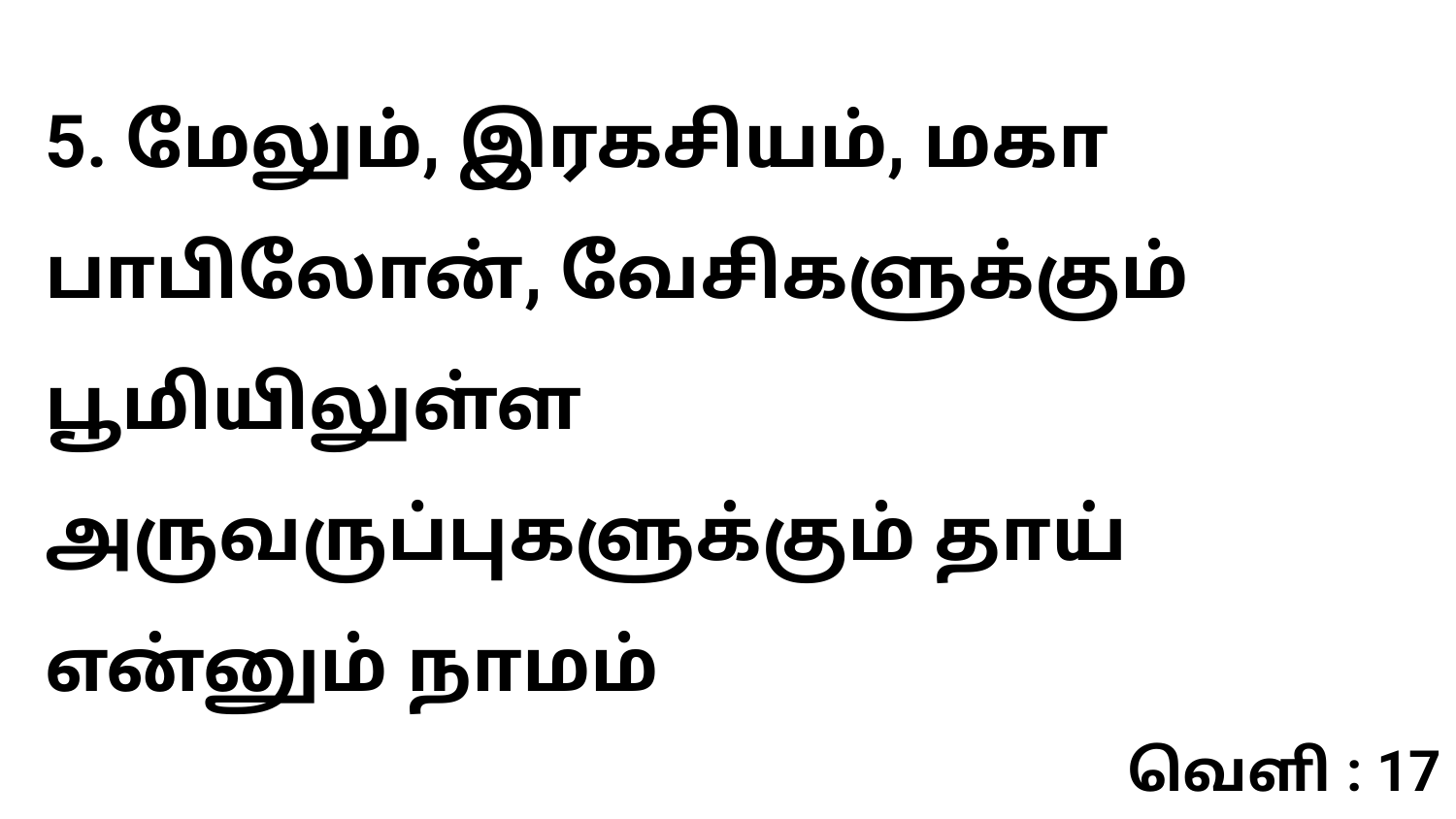

5. மேலும், இரகசியம், மகா பாபிலோன், வேசிகளுக்கும் பூமியிலுள்ள அருவருப்புகளுக்கும் தாய் என்னும் நாமம்
வெளி : 17